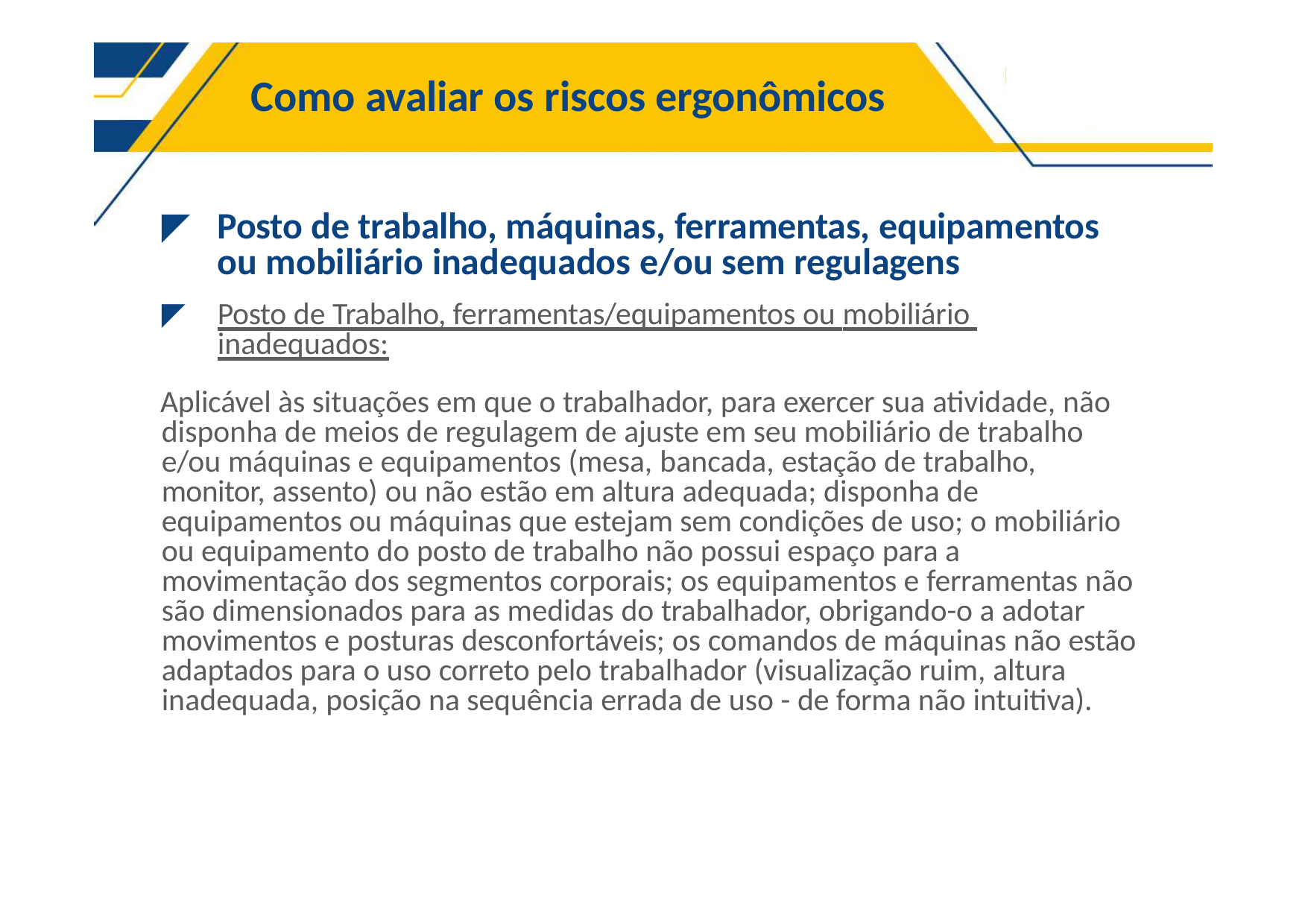

# Como avaliar os riscos ergonômicos
◤	Posto de trabalho, máquinas, ferramentas, equipamentos  ou mobiliário inadequados e/ou sem regulagens
◤	Posto de Trabalho, ferramentas/equipamentos ou mobiliário  inadequados:
Aplicável às situações em que o trabalhador, para exercer sua atividade, não  disponha de meios de regulagem de ajuste em seu mobiliário de trabalho  e/ou máquinas e equipamentos (mesa, bancada, estação de trabalho,  monitor, assento) ou não estão em altura adequada; disponha de  equipamentos ou máquinas que estejam sem condições de uso; o mobiliário  ou equipamento do posto de trabalho não possui espaço para a  movimentação dos segmentos corporais; os equipamentos e ferramentas não  são dimensionados para as medidas do trabalhador, obrigando-o a adotar  movimentos e posturas desconfortáveis; os comandos de máquinas não estão  adaptados para o uso correto pelo trabalhador (visualização ruim, altura  inadequada, posição na sequência errada de uso - de forma não intuitiva).